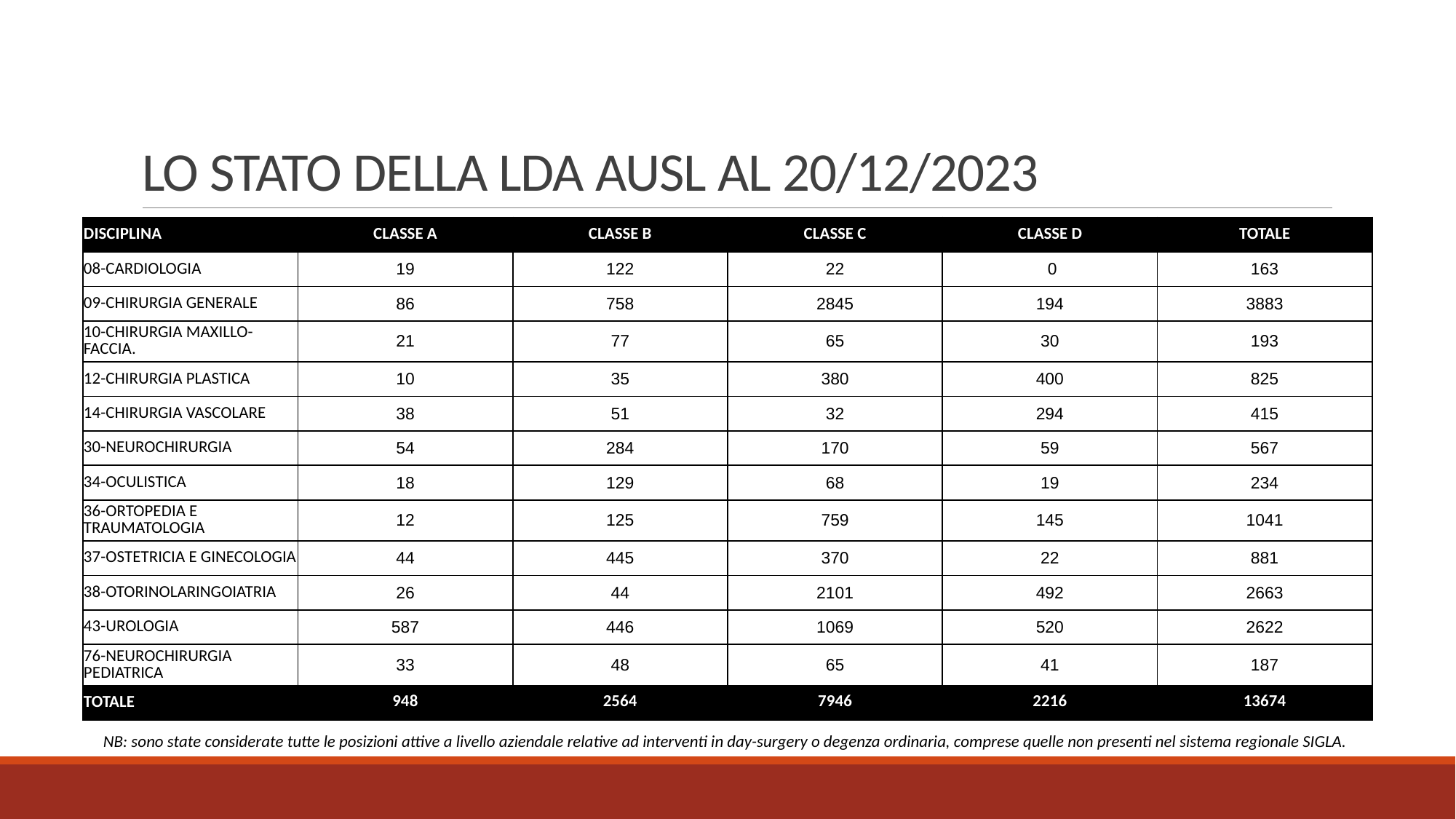

# LO STATO DELLA LDA AUSL AL 20/12/2023
| DISCIPLINA | CLASSE A | CLASSE B | CLASSE C | CLASSE D | TOTALE |
| --- | --- | --- | --- | --- | --- |
| 08-CARDIOLOGIA | 19 | 122 | 22 | 0 | 163 |
| 09-CHIRURGIA GENERALE | 86 | 758 | 2845 | 194 | 3883 |
| 10-CHIRURGIA MAXILLO-FACCIA. | 21 | 77 | 65 | 30 | 193 |
| 12-CHIRURGIA PLASTICA | 10 | 35 | 380 | 400 | 825 |
| 14-CHIRURGIA VASCOLARE | 38 | 51 | 32 | 294 | 415 |
| 30-NEUROCHIRURGIA | 54 | 284 | 170 | 59 | 567 |
| 34-OCULISTICA | 18 | 129 | 68 | 19 | 234 |
| 36-ORTOPEDIA E TRAUMATOLOGIA | 12 | 125 | 759 | 145 | 1041 |
| 37-OSTETRICIA E GINECOLOGIA | 44 | 445 | 370 | 22 | 881 |
| 38-OTORINOLARINGOIATRIA | 26 | 44 | 2101 | 492 | 2663 |
| 43-UROLOGIA | 587 | 446 | 1069 | 520 | 2622 |
| 76-NEUROCHIRURGIA PEDIATRICA | 33 | 48 | 65 | 41 | 187 |
| TOTALE | 948 | 2564 | 7946 | 2216 | 13674 |
NB: sono state considerate tutte le posizioni attive a livello aziendale relative ad interventi in day-surgery o degenza ordinaria, comprese quelle non presenti nel sistema regionale SIGLA.